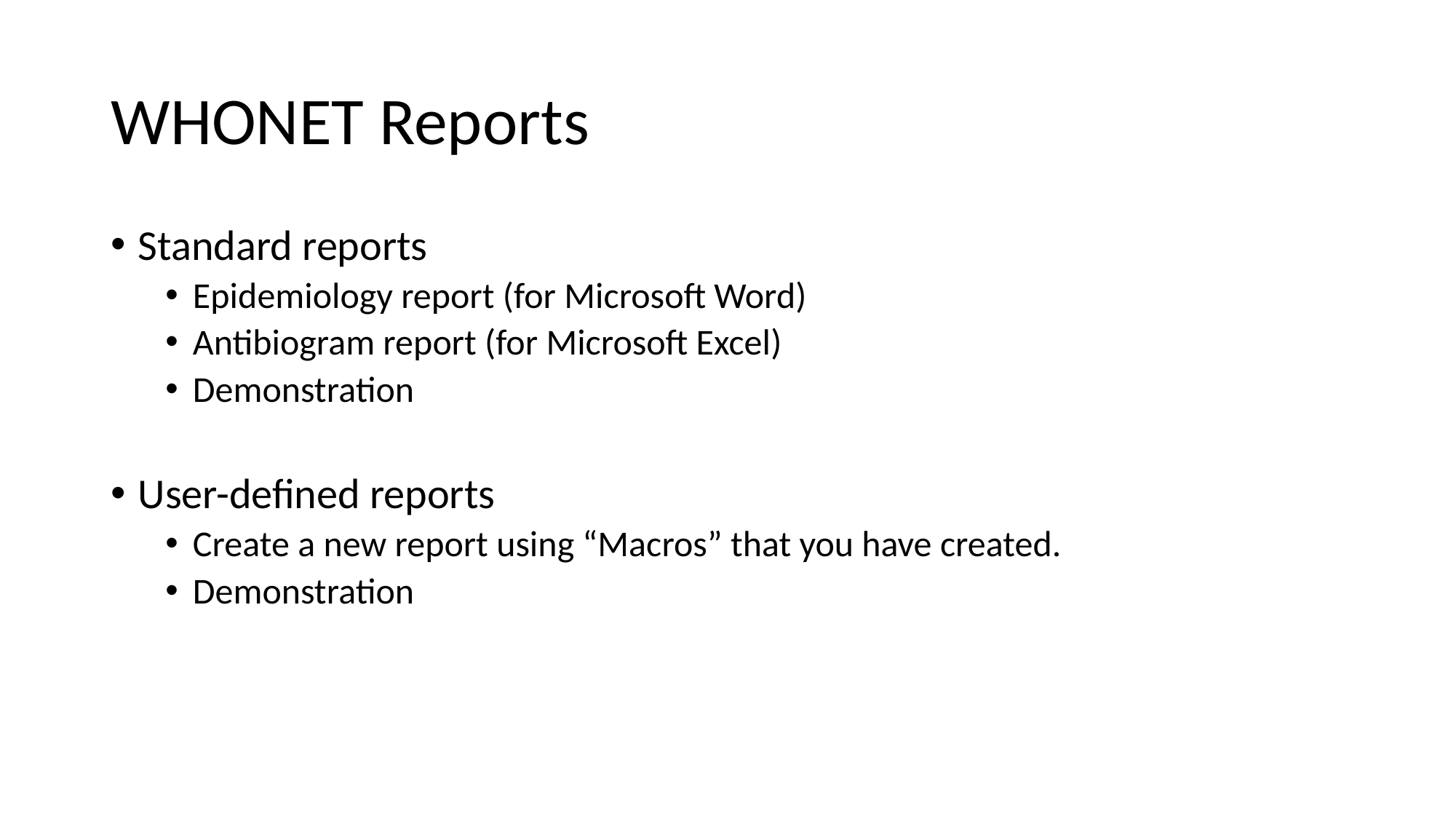

# WHONET Reports
Standard reports
Epidemiology report (for Microsoft Word)
Antibiogram report (for Microsoft Excel)
Demonstration

User-defined reports
Create a new report using “Macros” that you have created.
Demonstration